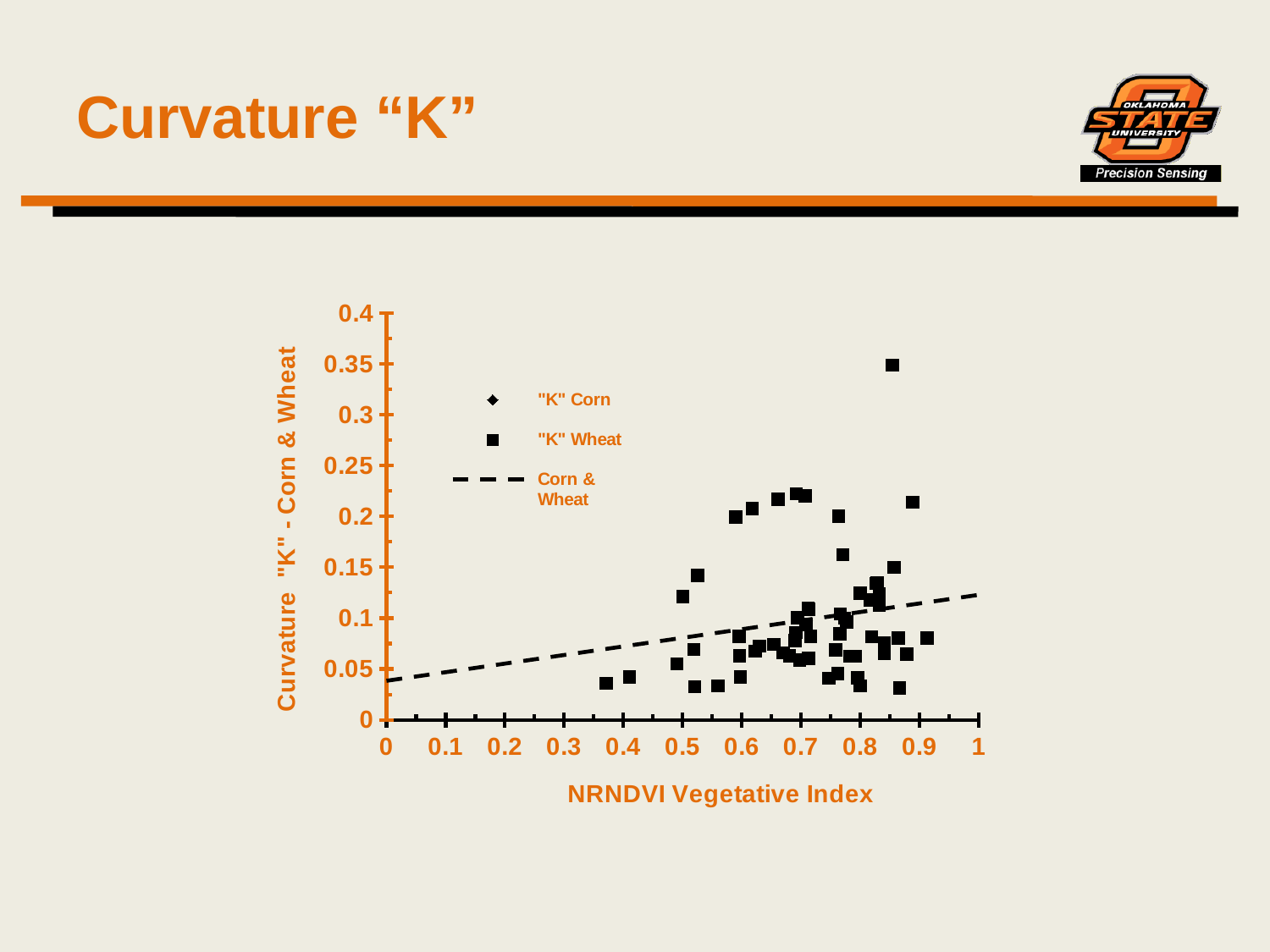

# Curvature “K”

### Chart

| Category | "K" Corn | "K" Wheat | Corn & Wheat |
|---|---|---|---|